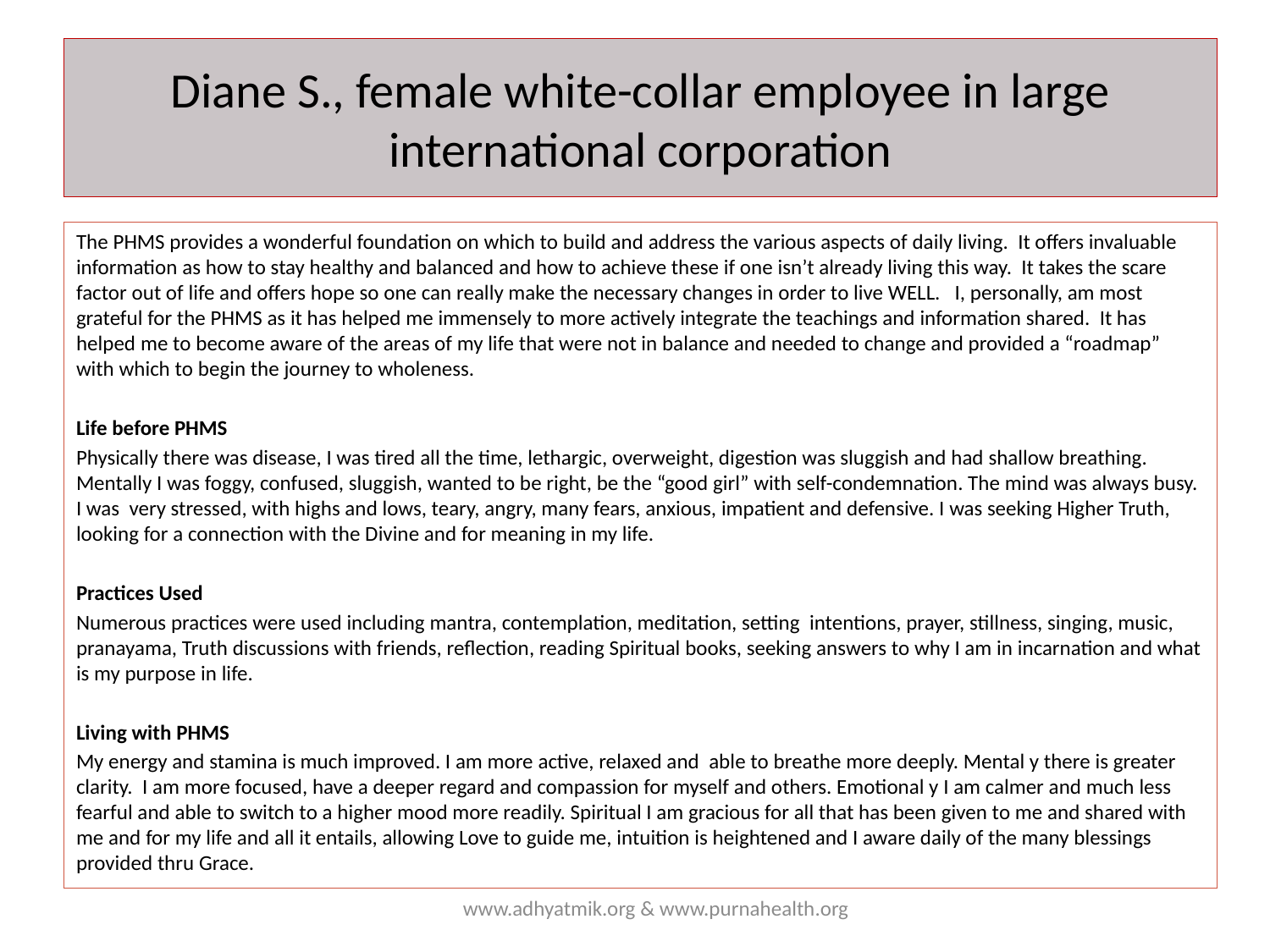

# Diane S., female white-collar employee in large international corporation
The PHMS provides a wonderful foundation on which to build and address the various aspects of daily living.  It offers invaluable information as how to stay healthy and balanced and how to achieve these if one isn’t already living this way.  It takes the scare factor out of life and offers hope so one can really make the necessary changes in order to live WELL.   I, personally, am most grateful for the PHMS as it has helped me immensely to more actively integrate the teachings and information shared.  It has helped me to become aware of the areas of my life that were not in balance and needed to change and provided a “roadmap” with which to begin the journey to wholeness.

Life before PHMS
Physically there was disease, I was tired all the time, lethargic, overweight, digestion was sluggish and had shallow breathing. Mentally I was foggy, confused, sluggish, wanted to be right, be the “good girl” with self-condemnation. The mind was always busy. I was  very stressed, with highs and lows, teary, angry, many fears, anxious, impatient and defensive. I was seeking Higher Truth, looking for a connection with the Divine and for meaning in my life.

Practices Used
Numerous practices were used including mantra, contemplation, meditation, setting  intentions, prayer, stillness, singing, music,  pranayama, Truth discussions with friends, reflection, reading Spiritual books, seeking answers to why I am in incarnation and what is my purpose in life.

Living with PHMS
My energy and stamina is much improved. I am more active, relaxed and  able to breathe more deeply. Mental y there is greater clarity.  I am more focused, have a deeper regard and compassion for myself and others. Emotional y I am calmer and much less fearful and able to switch to a higher mood more readily. Spiritual I am gracious for all that has been given to me and shared with me and for my life and all it entails, allowing Love to guide me, intuition is heightened and I aware daily of the many blessings  provided thru Grace.
www.adhyatmik.org & www.purnahealth.org